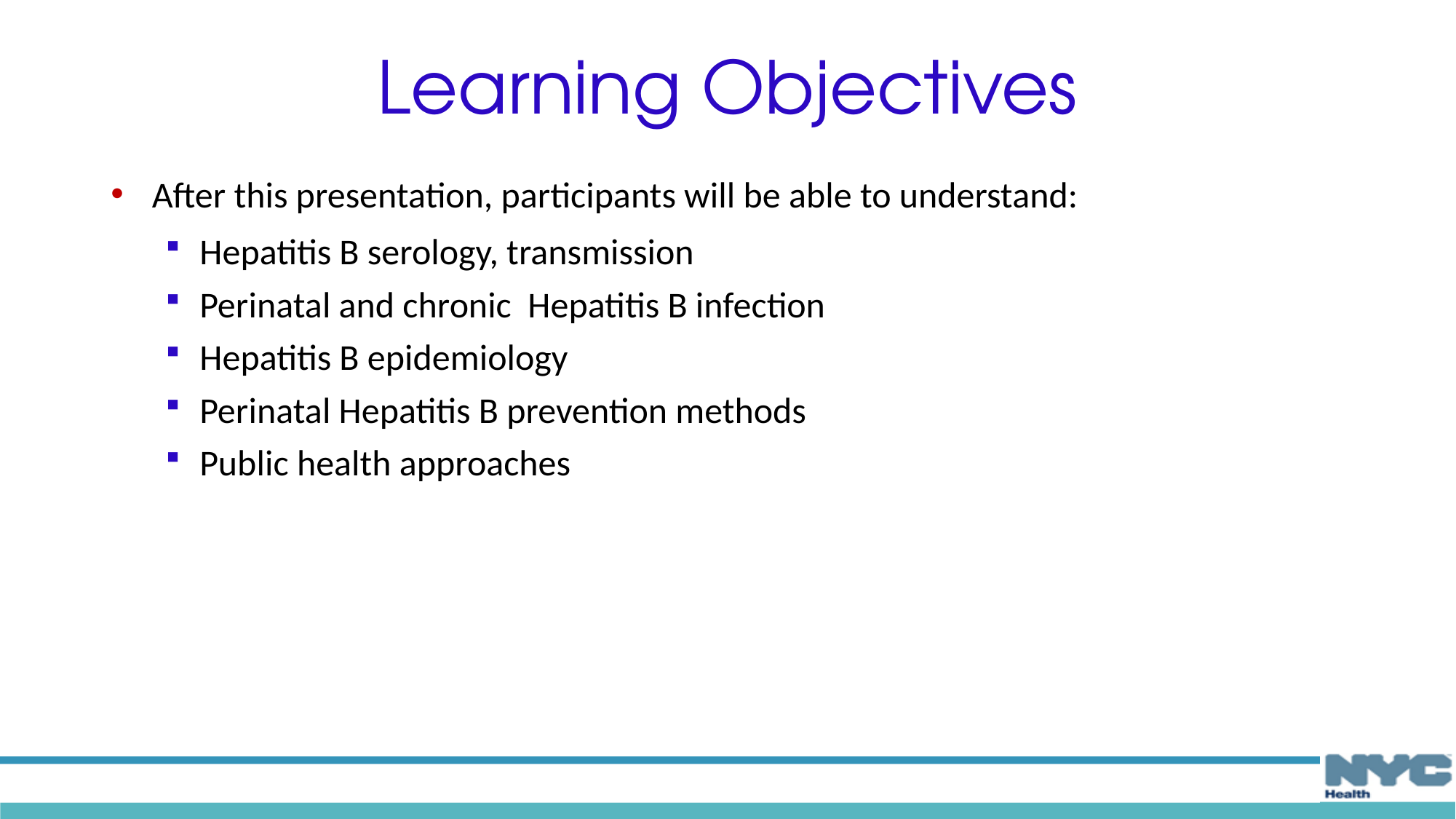

# Learning Objectives
After this presentation, participants will be able to understand:
Hepatitis B serology, transmission
Perinatal and chronic  Hepatitis B infection
Hepatitis B epidemiology
Perinatal Hepatitis B prevention methods
Public health approaches